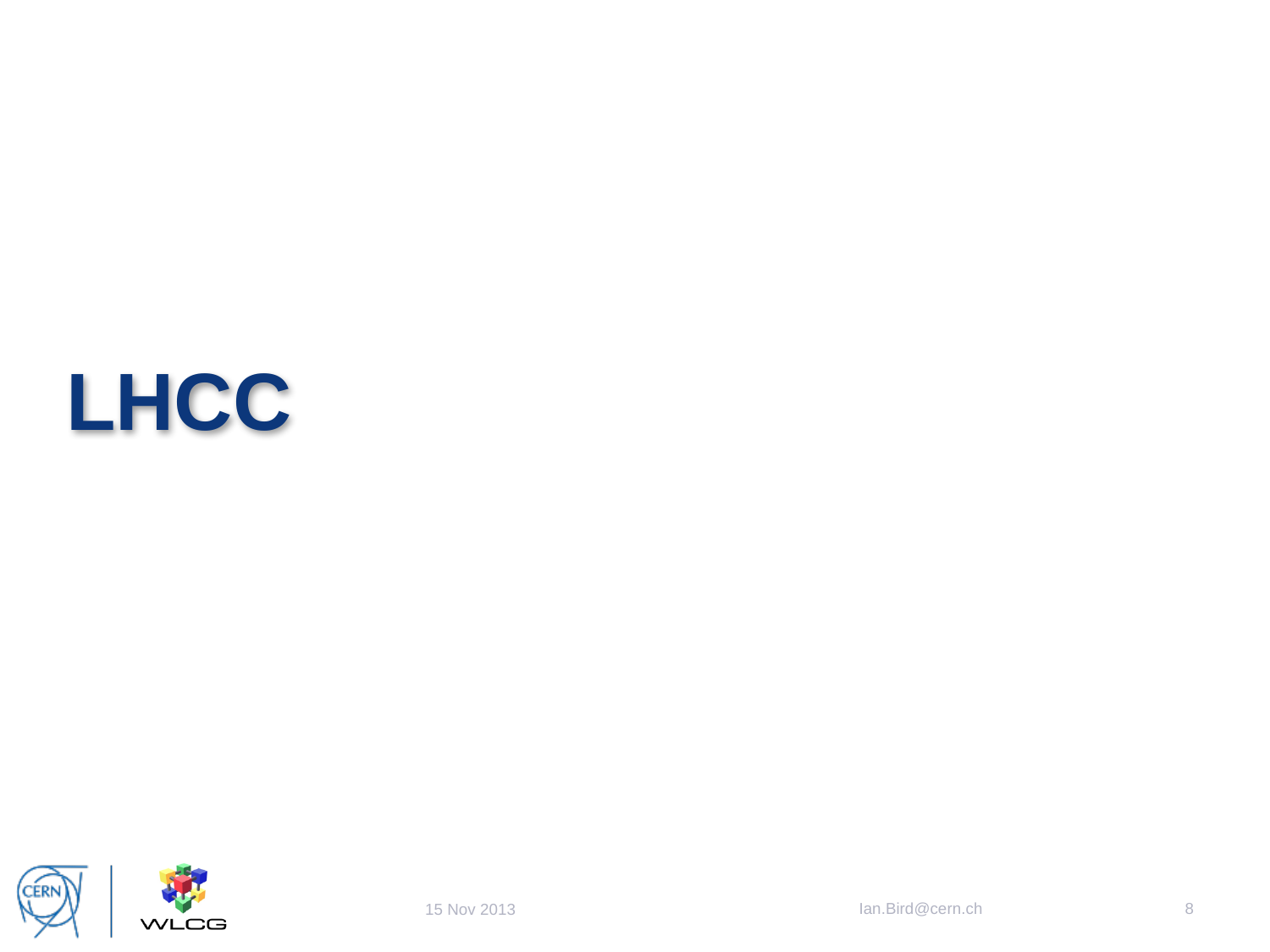

# LHCC
Ian.Bird@cern.ch
8
15 Nov 2013